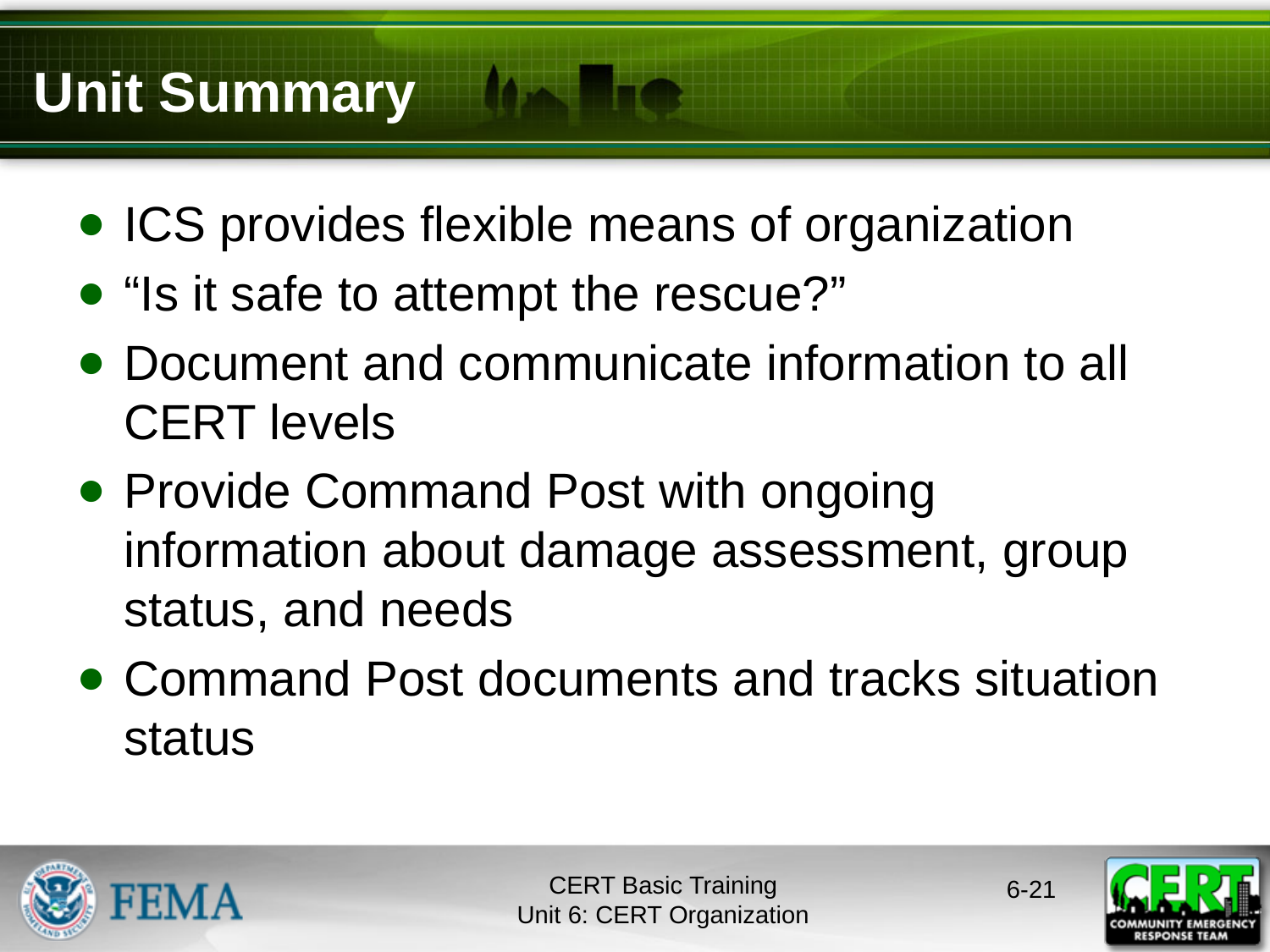

# Unit Summary
ICS provides flexible means of organization
“Is it safe to attempt the rescue?”
Document and communicate information to all CERT levels
Provide Command Post with ongoing information about damage assessment, group status, and needs
Command Post documents and tracks situation status
6-21